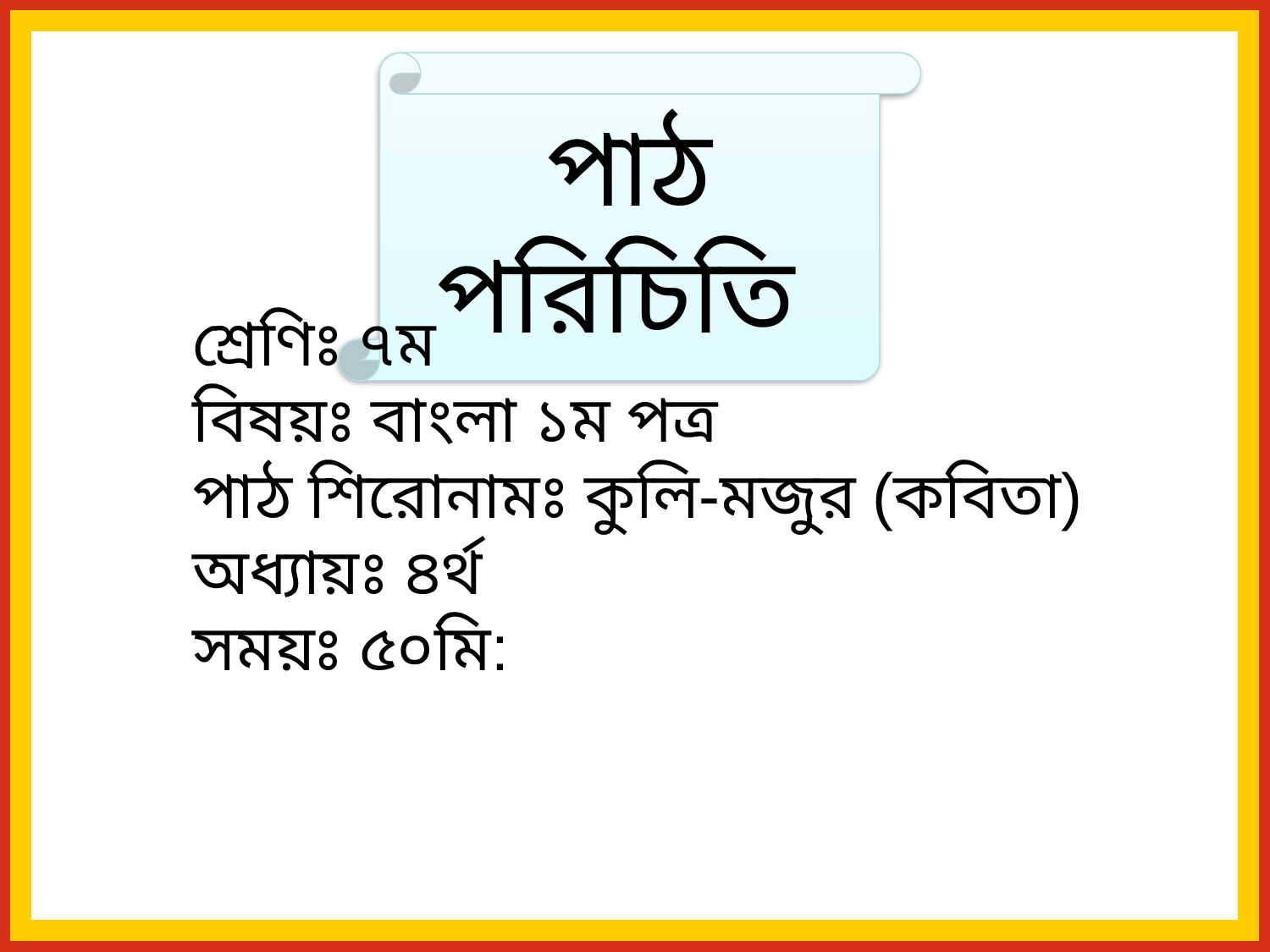

পাঠ পরিচিতি
শ্রেণিঃ ৭ম
বিষয়ঃ বাংলা ১ম পত্র
পাঠ শিরোনামঃ কুলি-মজুর (কবিতা)
অধ্যায়ঃ ৪র্থ
সময়ঃ ৫০মি: